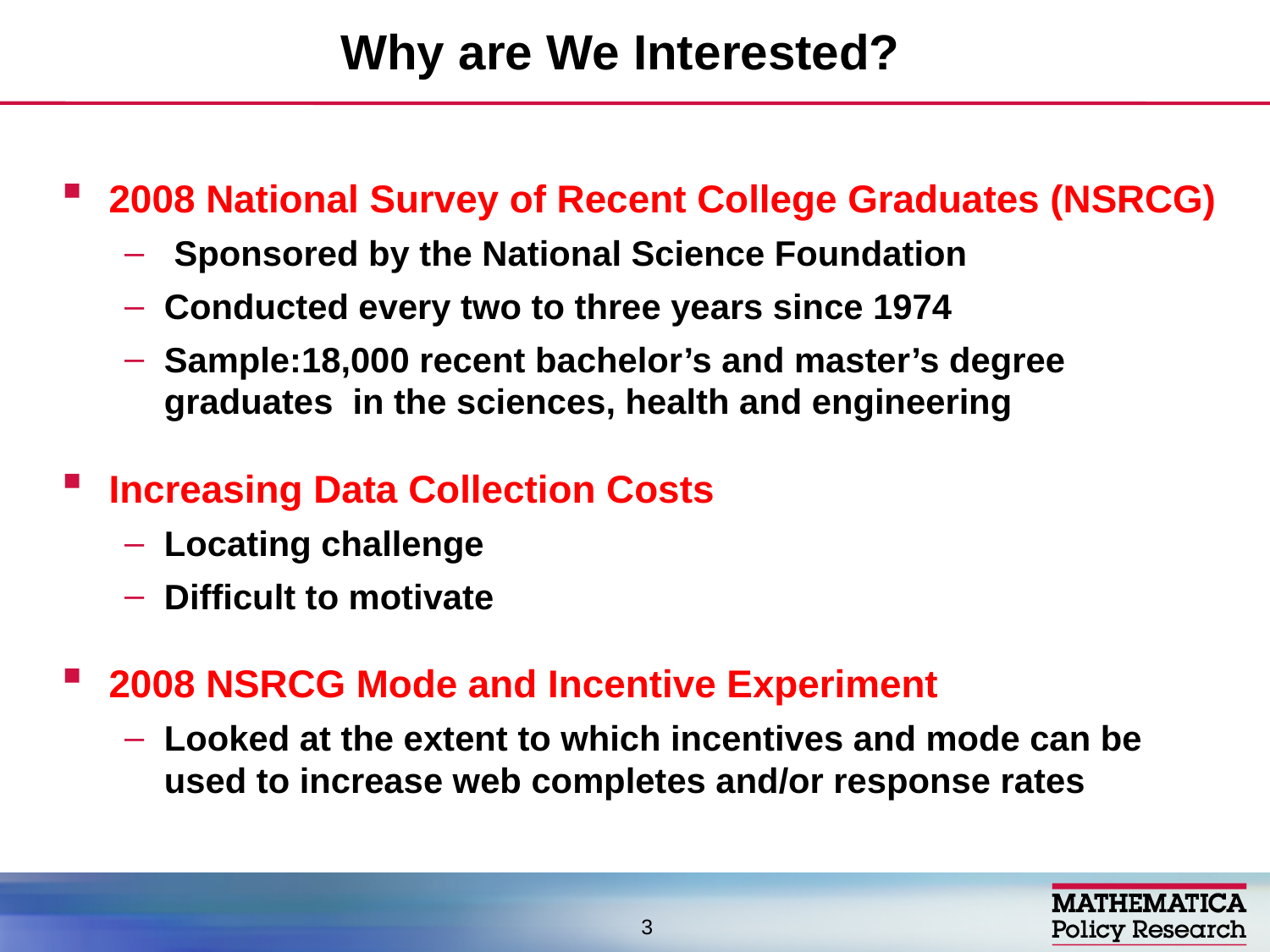

# Why are We Interested?

2008 National Survey of Recent College Graduates (NSRCG)
 Sponsored by the National Science Foundation
Conducted every two to three years since 1974
Sample:18,000 recent bachelor’s and master’s degree graduates  in the sciences, health and engineering
Increasing Data Collection Costs
Locating challenge
Difficult to motivate
2008 NSRCG Mode and Incentive Experiment
Looked at the extent to which incentives and mode can be   used to increase web completes and/or response rates

3